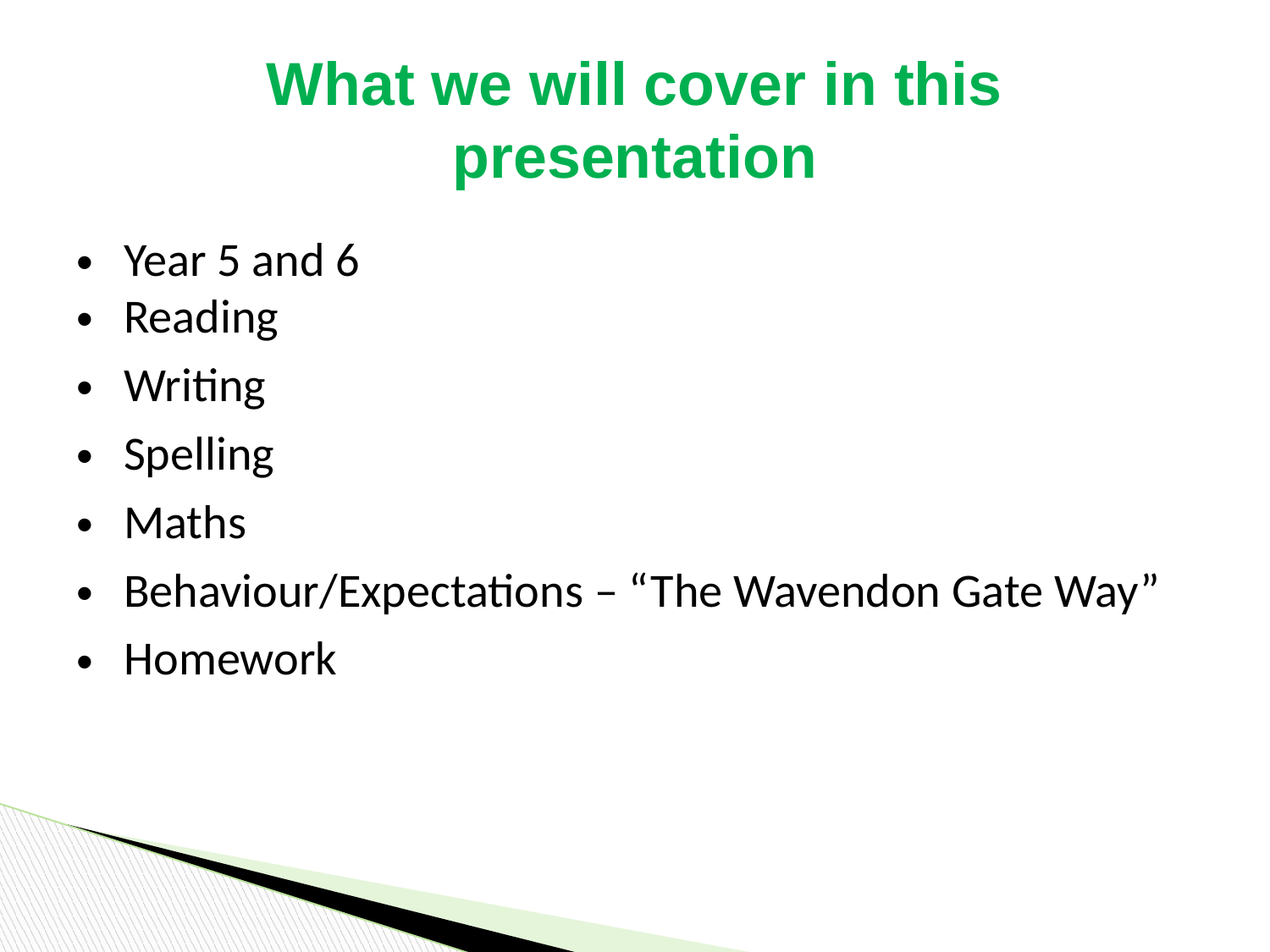

# What we will cover in this presentation
Year 5 and 6
Reading
Writing
Spelling
Maths
Behaviour/Expectations – “The Wavendon Gate Way”
Homework